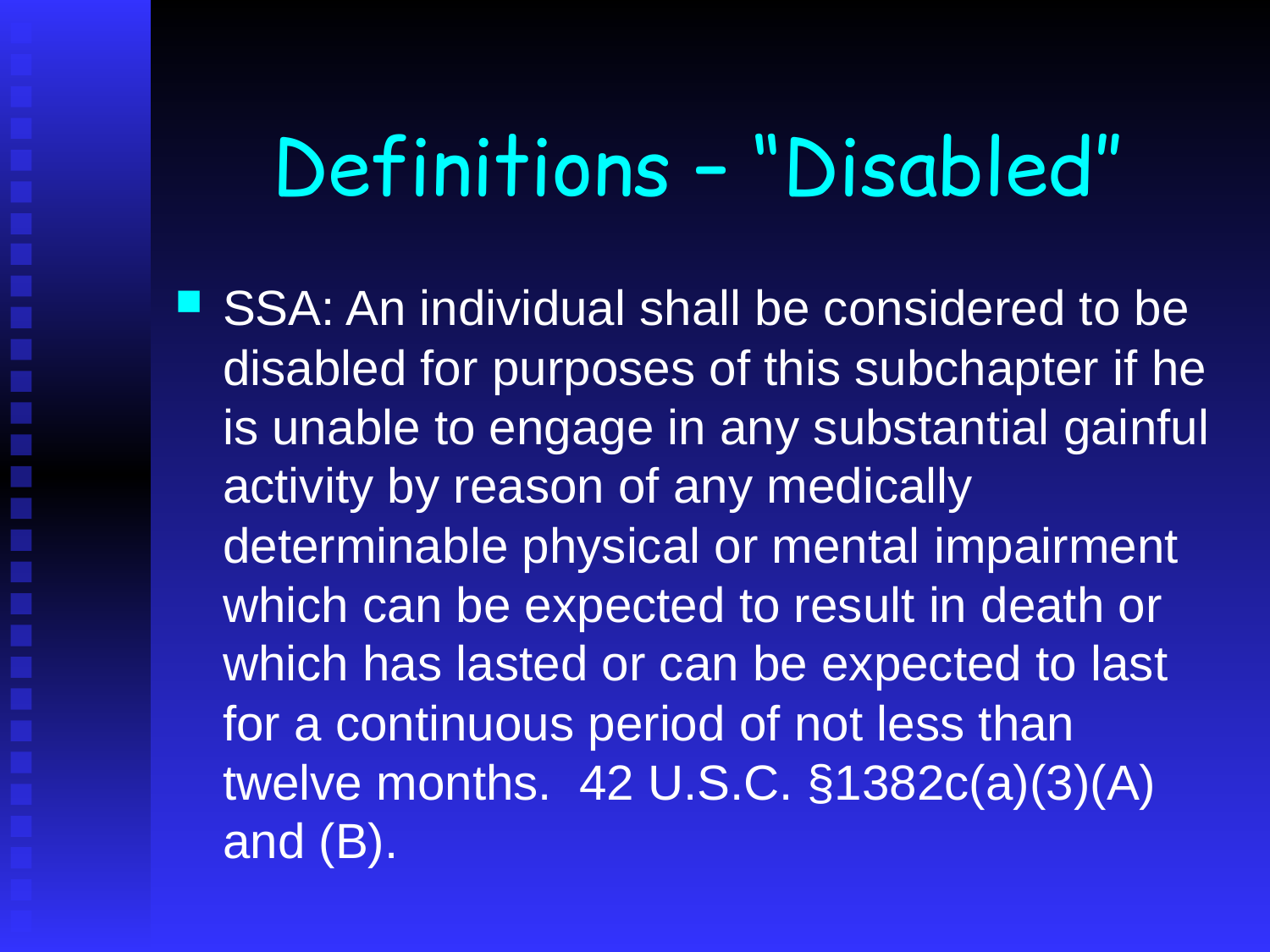

# Definitions – “Disabled”
SSA: An individual shall be considered to be disabled for purposes of this subchapter if he is unable to engage in any substantial gainful activity by reason of any medically determinable physical or mental impairment which can be expected to result in death or which has lasted or can be expected to last for a continuous period of not less than twelve months.  42 U.S.C. §1382c(a)(3)(A) and (B).